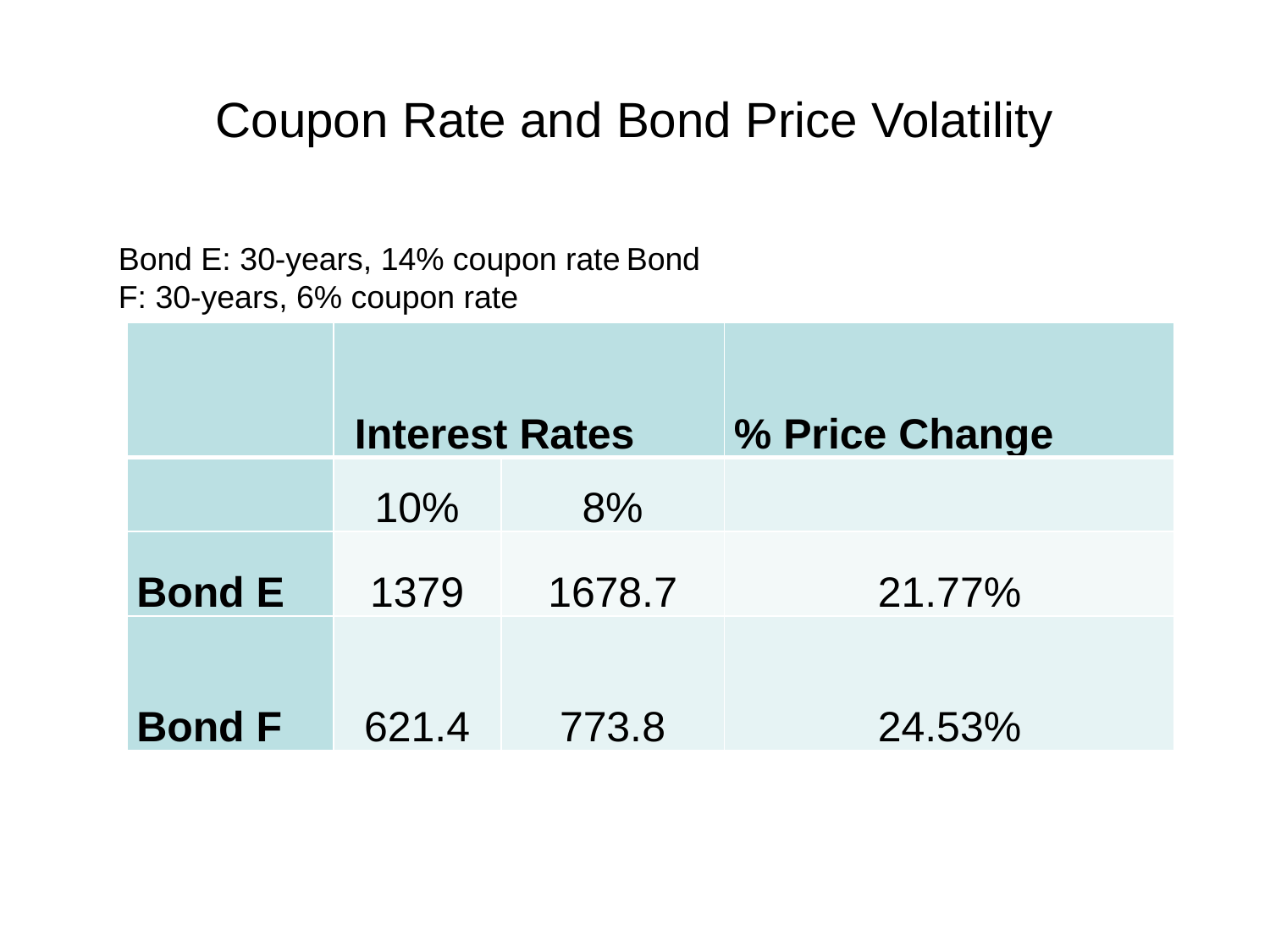

# Coupon Rate and Bond Price Volatility
Bond E: 30-years, 14% coupon rate	Bond F: 30-years, 6% coupon rate
|  | Interest Rates |  | % Price Change |
| --- | --- | --- | --- |
|  | 10% | 8% |  |
| Bond E | 1379 | 1678.7 | 21.77% |
| Bond F | 621.4 | 773.8 | 24.53% |